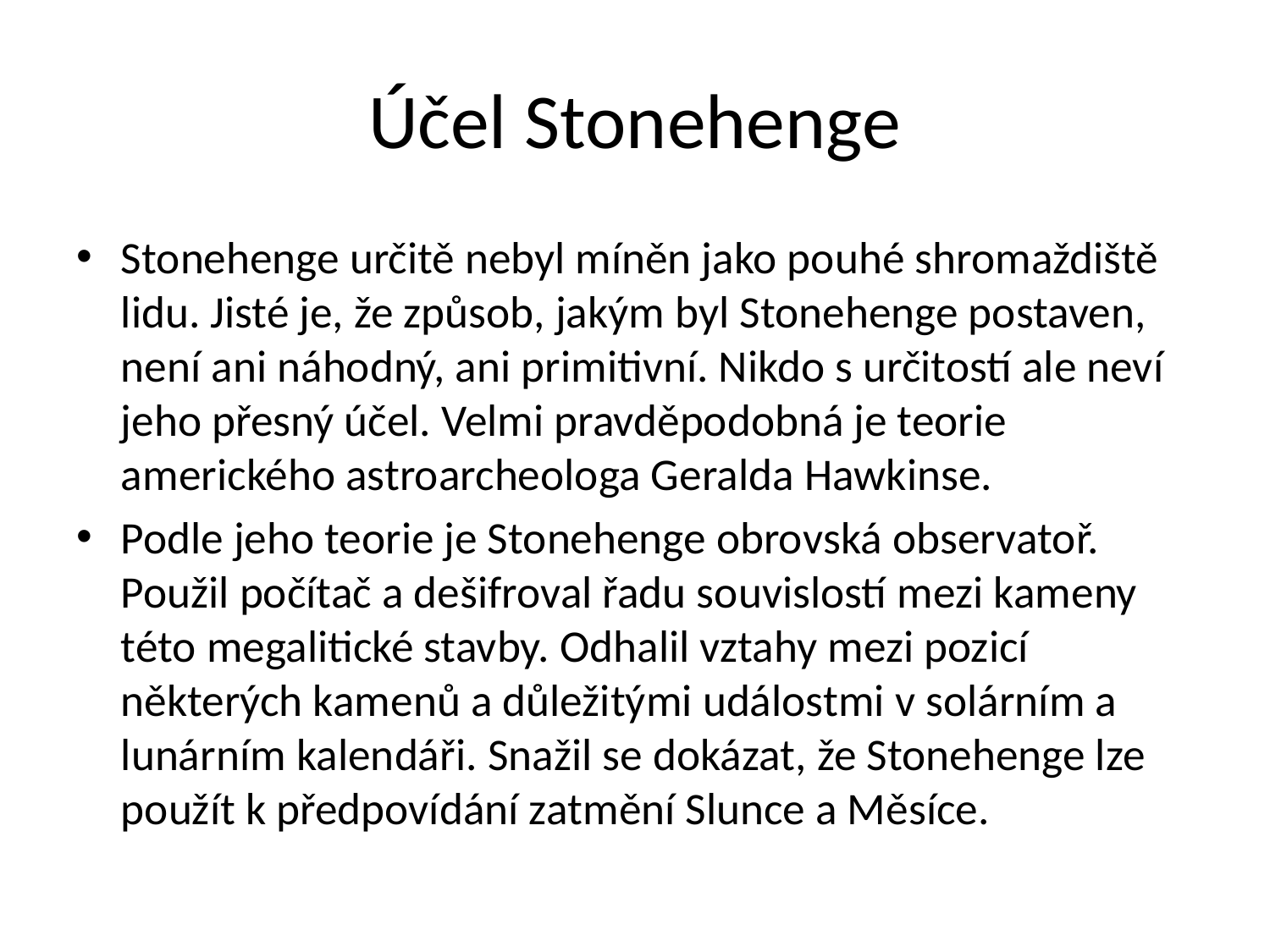

# Účel Stonehenge
Stonehenge určitě nebyl míněn jako pouhé shromaždiště lidu. Jisté je, že způsob, jakým byl Stonehenge postaven, není ani náhodný, ani primitivní. Nikdo s určitostí ale neví jeho přesný účel. Velmi pravděpodobná je teorie amerického astroarcheologa Geralda Hawkinse.
Podle jeho teorie je Stonehenge obrovská observatoř. Použil počítač a dešifroval řadu souvislostí mezi kameny této megalitické stavby. Odhalil vztahy mezi pozicí některých kamenů a důležitými událostmi v solárním a lunárním kalendáři. Snažil se dokázat, že Stonehenge lze použít k předpovídání zatmění Slunce a Měsíce.